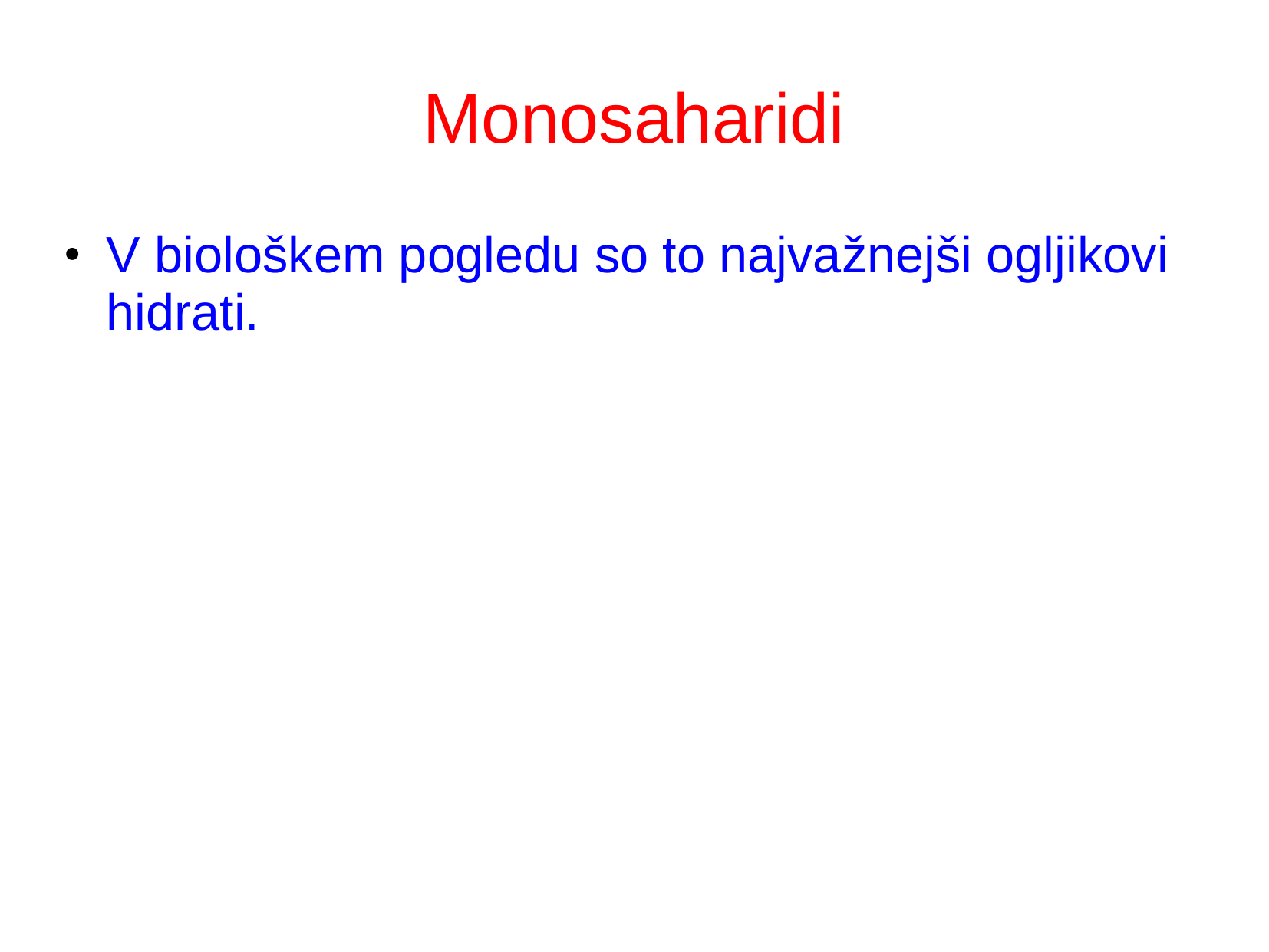

Monosaharidi
# V biološkem pogledu so to najvažnejši ogljikovi hidrati.